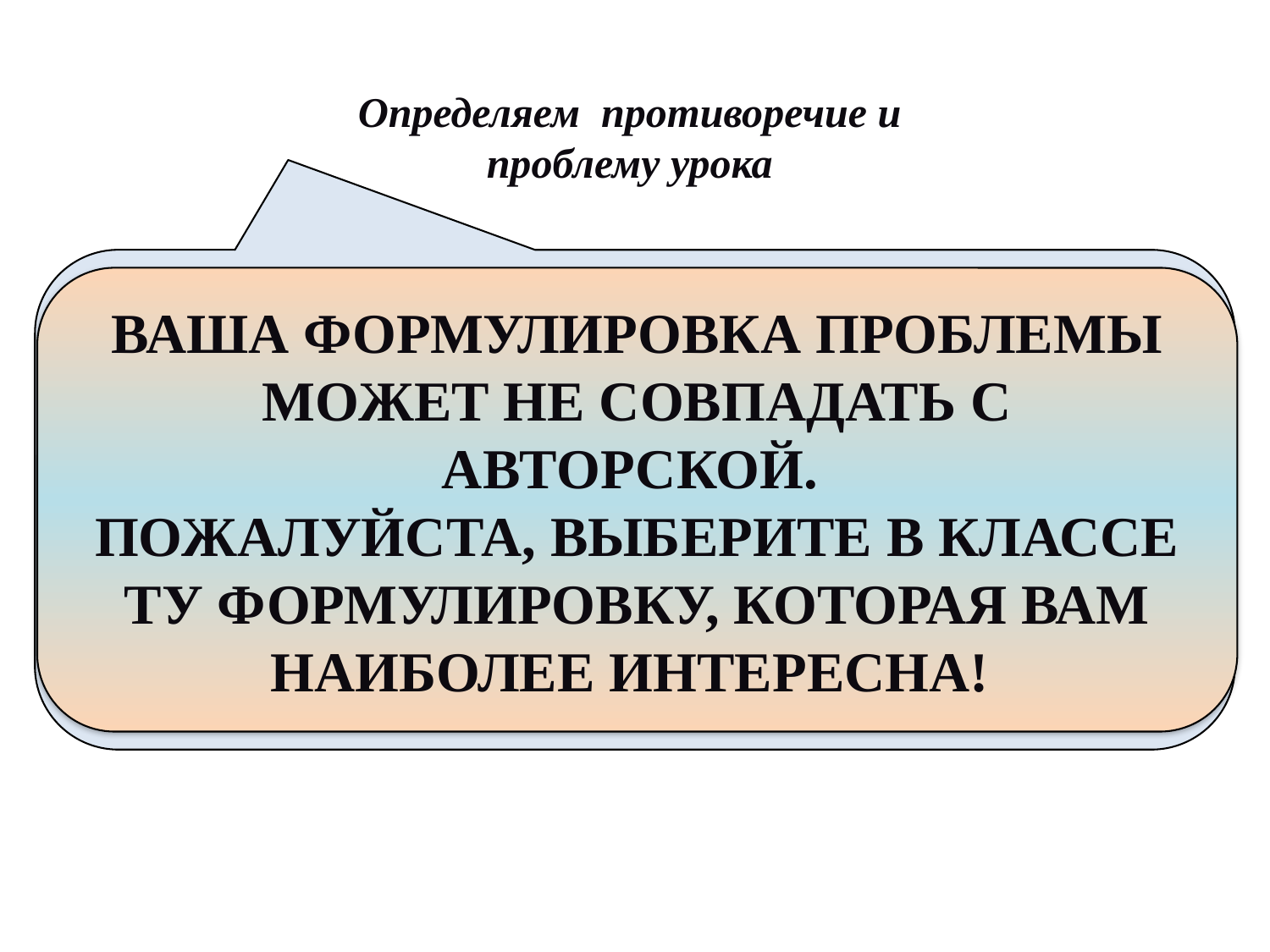

# Определяем  противоречие и проблему урока
Можно ли Россию в XVII веке назвать великой державой? ?
ВАША ФОРМУЛИРОВКА ПРОБЛЕМЫ МОЖЕТ НЕ СОВПАДАТЬ С АВТОРСКОЙ.
ПОЖАЛУЙСТА, ВЫБЕРИТЕ В КЛАССЕ ТУ ФОРМУЛИРОВКУ, КОТОРАЯ ВАМ НАИБОЛЕЕ ИНТЕРЕСНА!